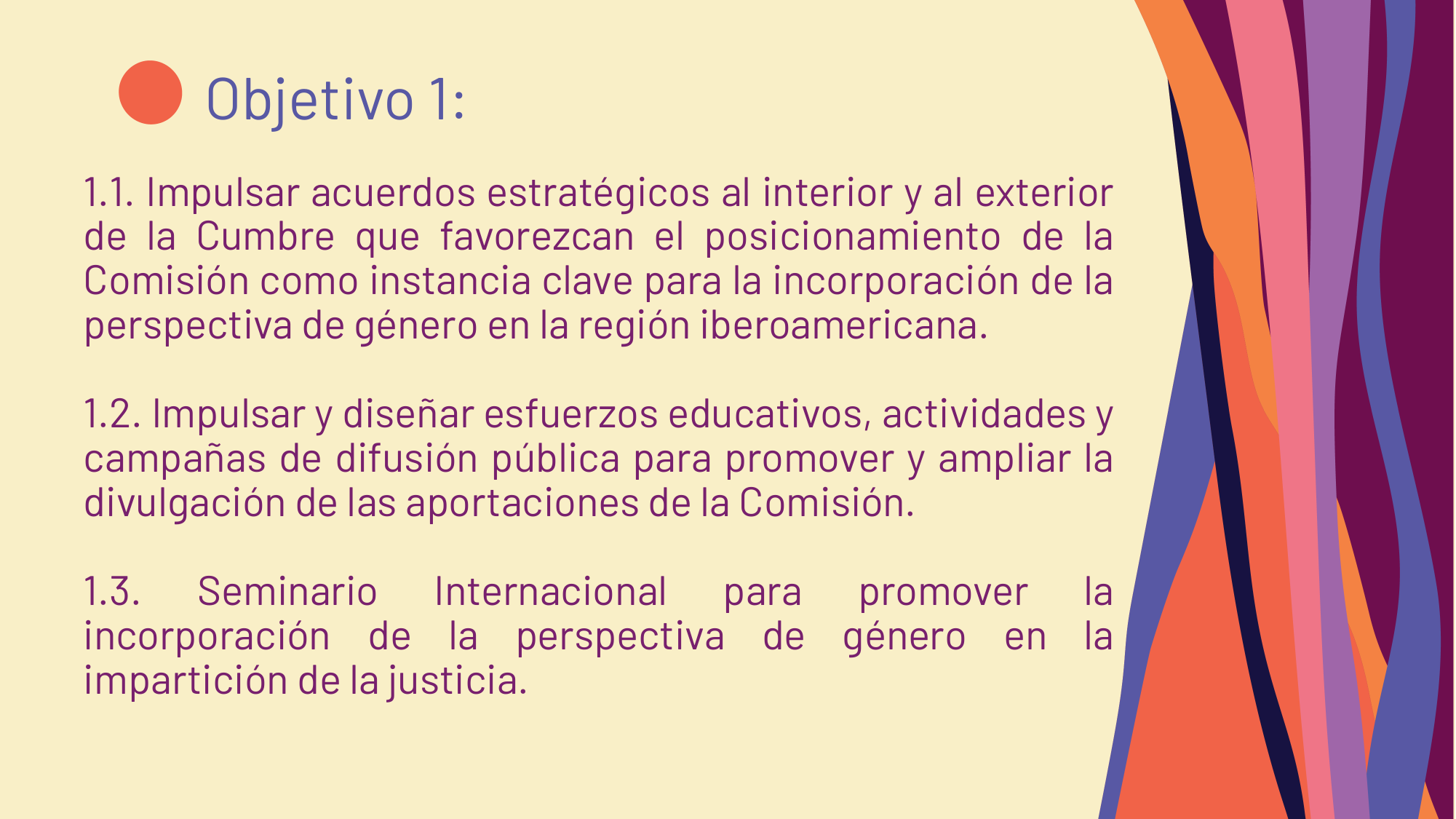

# Objetivo 1:
1.1. Impulsar acuerdos estratégicos al interior y al exterior de la Cumbre que favorezcan el posicionamiento de la Comisión como instancia clave para la incorporación de la perspectiva de género en la región iberoamericana.
1.2. Impulsar y diseñar esfuerzos educativos, actividades y campañas de difusión pública para promover y ampliar la divulgación de las aportaciones de la Comisión.

1.3. Seminario Internacional para promover la incorporación de la perspectiva de género en la impartición de la justicia.